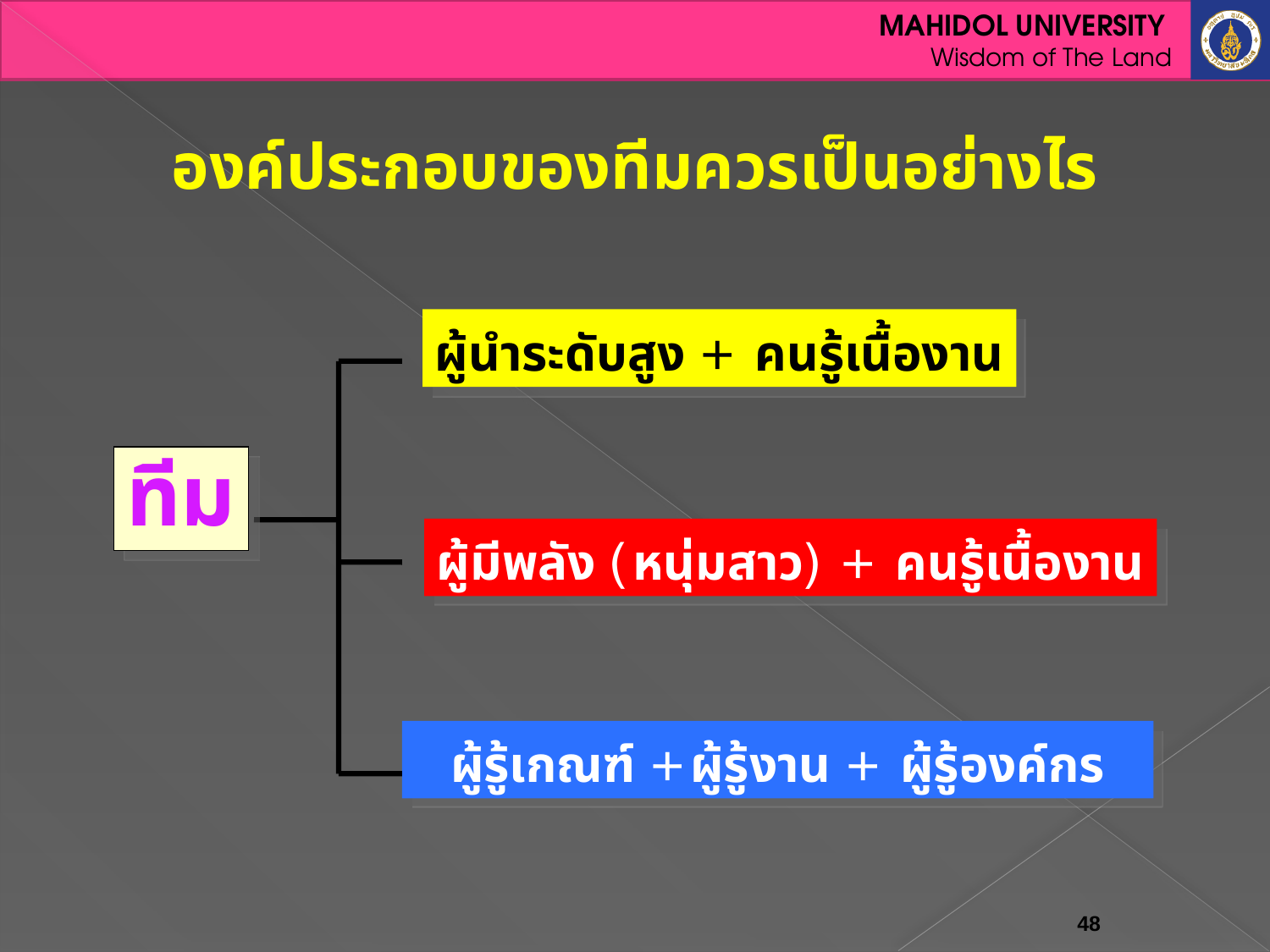

องค์ประกอบของทีมควรเป็นอย่างไร
ผู้นำระดับสูง + คนรู้เนื้องาน

ทีม
ผู้มีพลัง (หนุ่มสาว) + คนรู้เนื้องาน

ผู้รู้เกณฑ์ +ผู้รู้งาน + ผู้รู้องค์กร

48